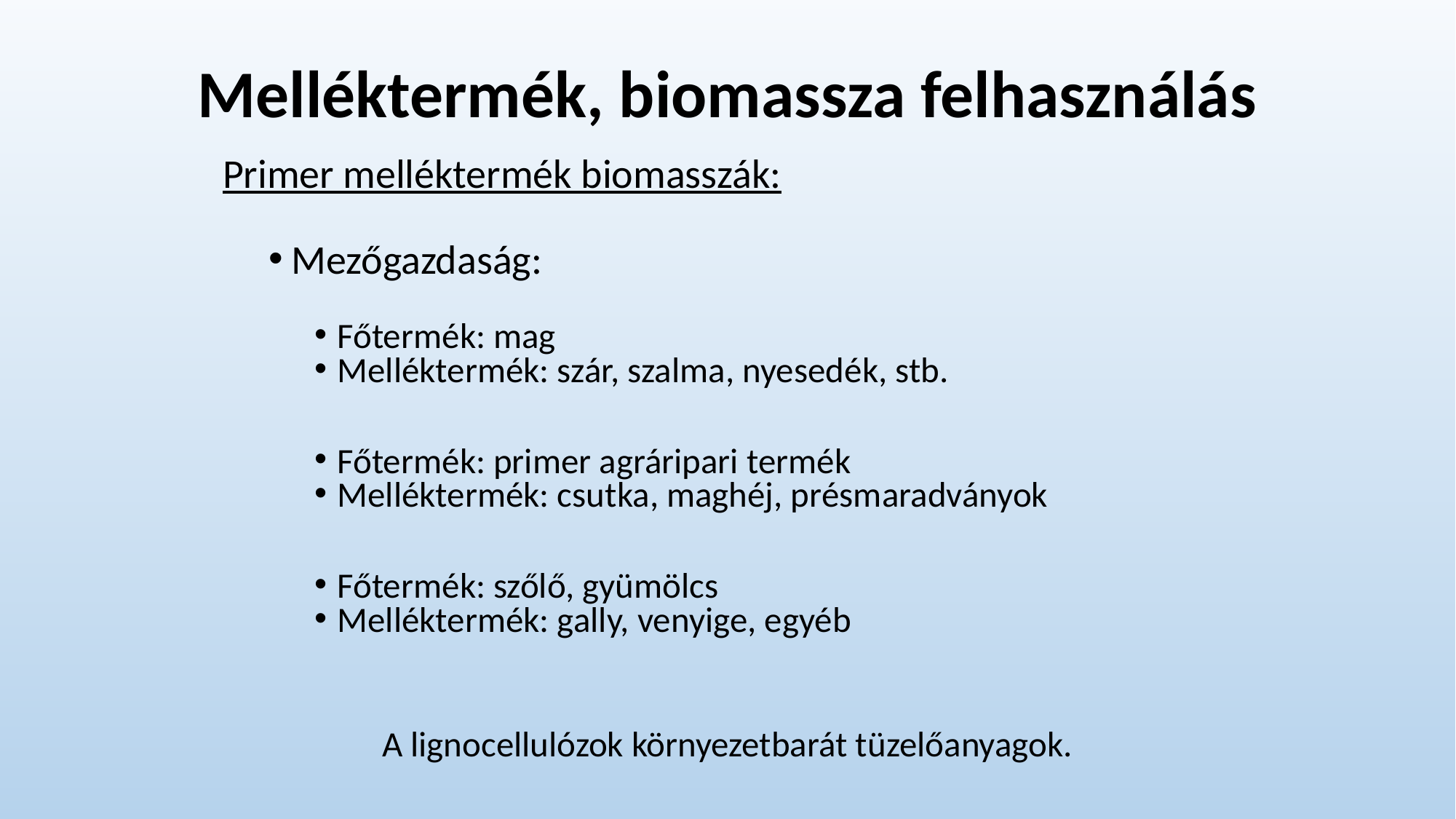

# Melléktermék, biomassza felhasználás
Primer melléktermék biomasszák:

Mezőgazdaság:

Főtermék: mag
Melléktermék: szár, szalma, nyesedék, stb.

Főtermék: primer agráripari termék
Melléktermék: csutka, maghéj, présmaradványok

Főtermék: szőlő, gyümölcs
Melléktermék: gally, venyige, egyéb

A lignocellulózok környezetbarát tüzelőanyagok.